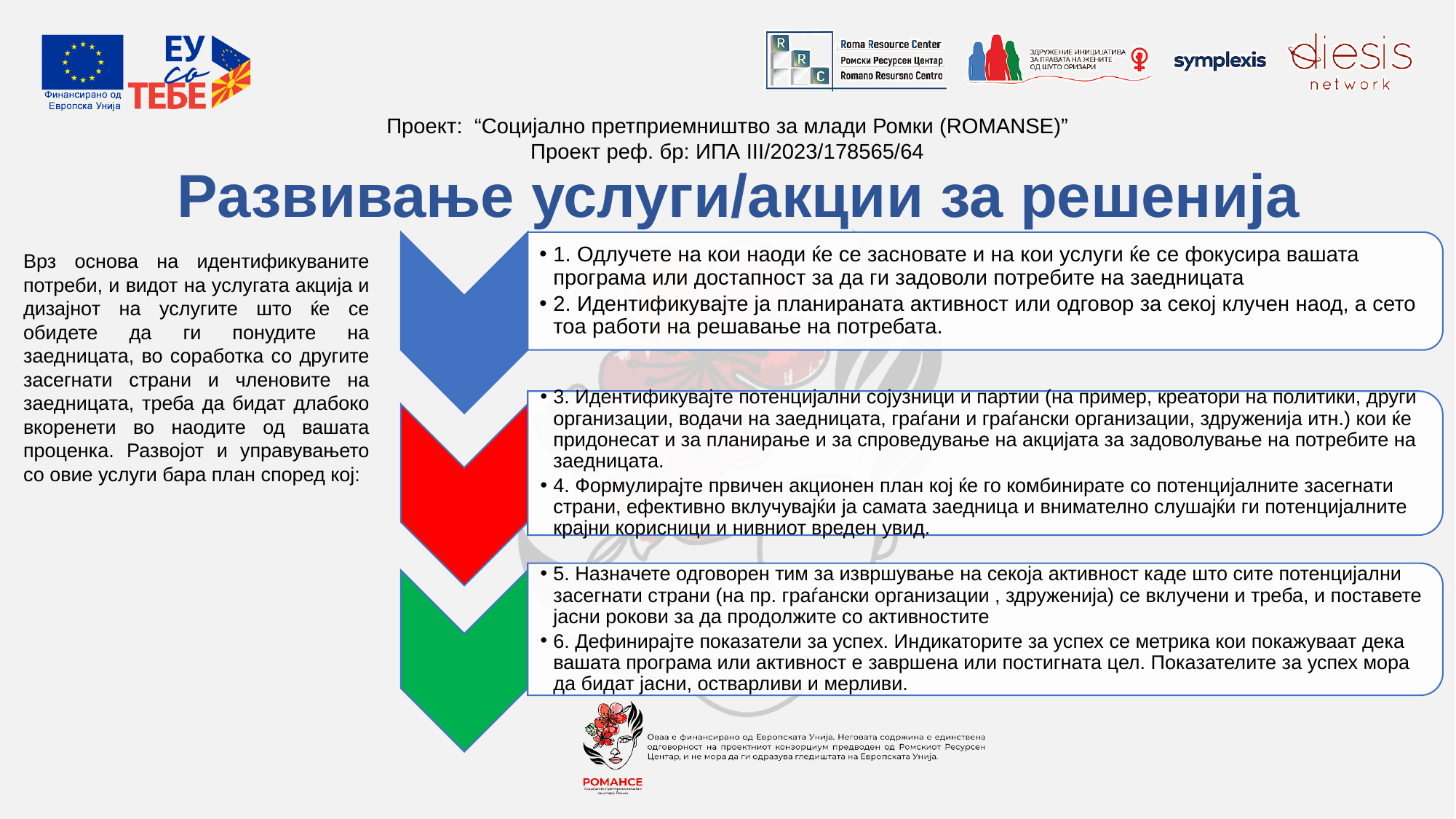

# Развивање услуги/акции за решенија

1. Одлучете на кои наоди ќе се засновате и на кои услуги ќе се фокусира вашата програма или достапност за да ги задоволи потребите на заедницата
2. Идентификувајте ја планираната активност или одговор за секој клучен наод, а сето тоа работи на решавање на потребата.

3. Идентификувајте потенцијални сојузници и партии (на пример, креатори на политики, други организации, водачи на заедницата, граѓани и граѓански организации, здруженија итн.) кои ќе придонесат и за планирање и за спроведување на акцијата за задоволување на потребите на заедницата.
4. Формулирајте првичен акционен план кој ќе го комбинирате со потенцијалните засегнати страни, ефективно вклучувајќи ја самата заедница и внимателно слушајќи ги потенцијалните крајни корисници и нивниот вреден увид.

5. Назначете одговорен тим за извршување на секоја активност каде што сите потенцијални засегнати страни (на пр. граѓански организации , здруженија) се вклучени и треба, и поставете јасни рокови за да продолжите со активностите
6. Дефинирајте показатели за успех. Индикаторите за успех се метрика кои покажуваат дека вашата програма или активност е завршена или постигната цел. Показателите за успех мора да бидат јасни, остварливи и мерливи.

Врз основа на идентификуваните потреби, и видот на услугата акција и дизајнот на услугите што ќе се обидете да ги понудите на заедницата, во соработка со другите засегнати страни и членовите на заедницата, треба да бидат длабоко вкоренети во наодите од вашата проценка. Развојот и управувањето со овие услуги бара план според кој: